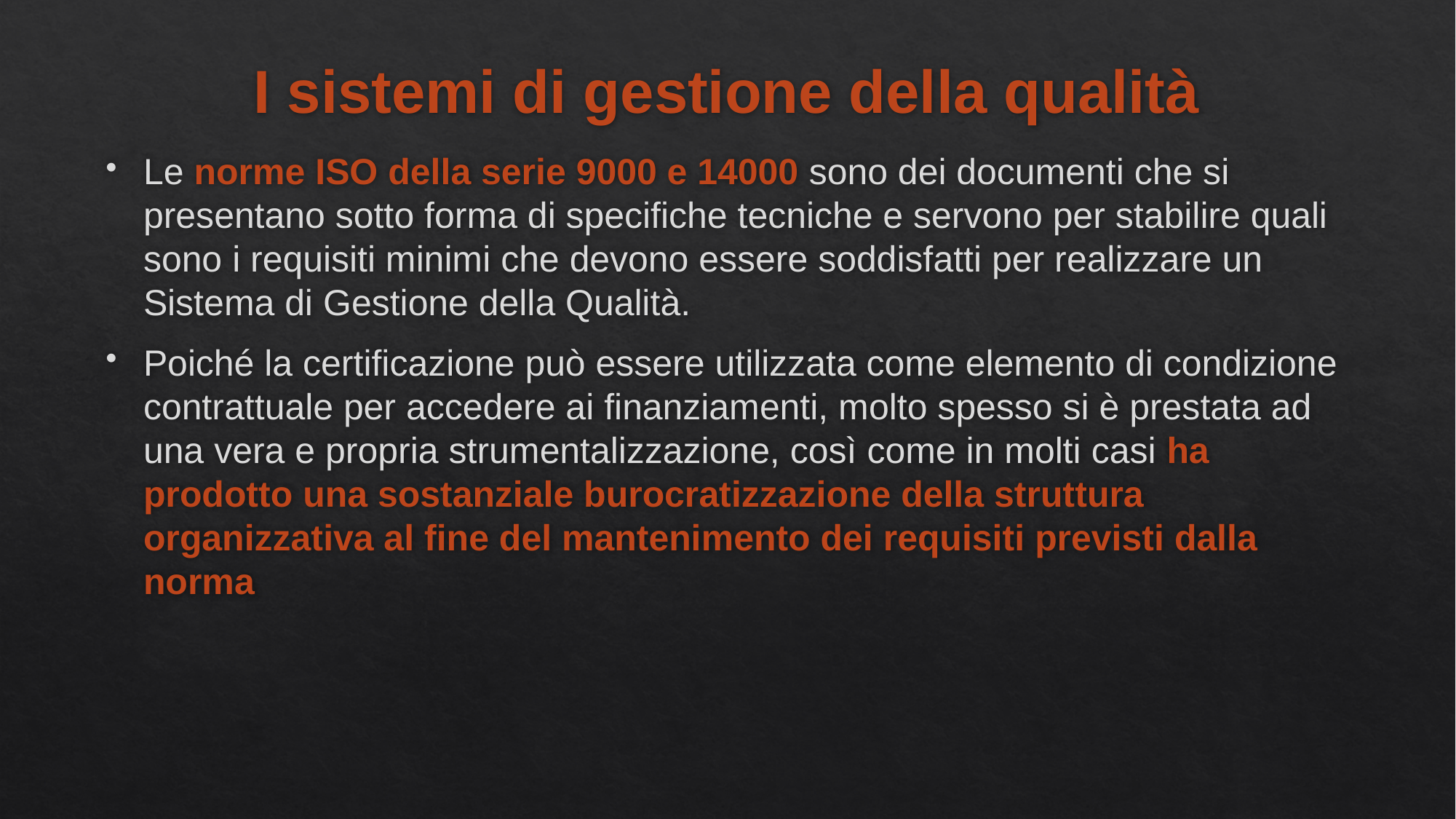

# I sistemi di gestione della qualità
Le norme ISO della serie 9000 e 14000 sono dei documenti che si presentano sotto forma di specifiche tecniche e servono per stabilire quali sono i requisiti minimi che devono essere soddisfatti per realizzare un Sistema di Gestione della Qualità.
Poiché la certificazione può essere utilizzata come elemento di condizione contrattuale per accedere ai finanziamenti, molto spesso si è prestata ad una vera e propria strumentalizzazione, così come in molti casi ha prodotto una sostanziale burocratizzazione della struttura organizzativa al fine del mantenimento dei requisiti previsti dalla norma